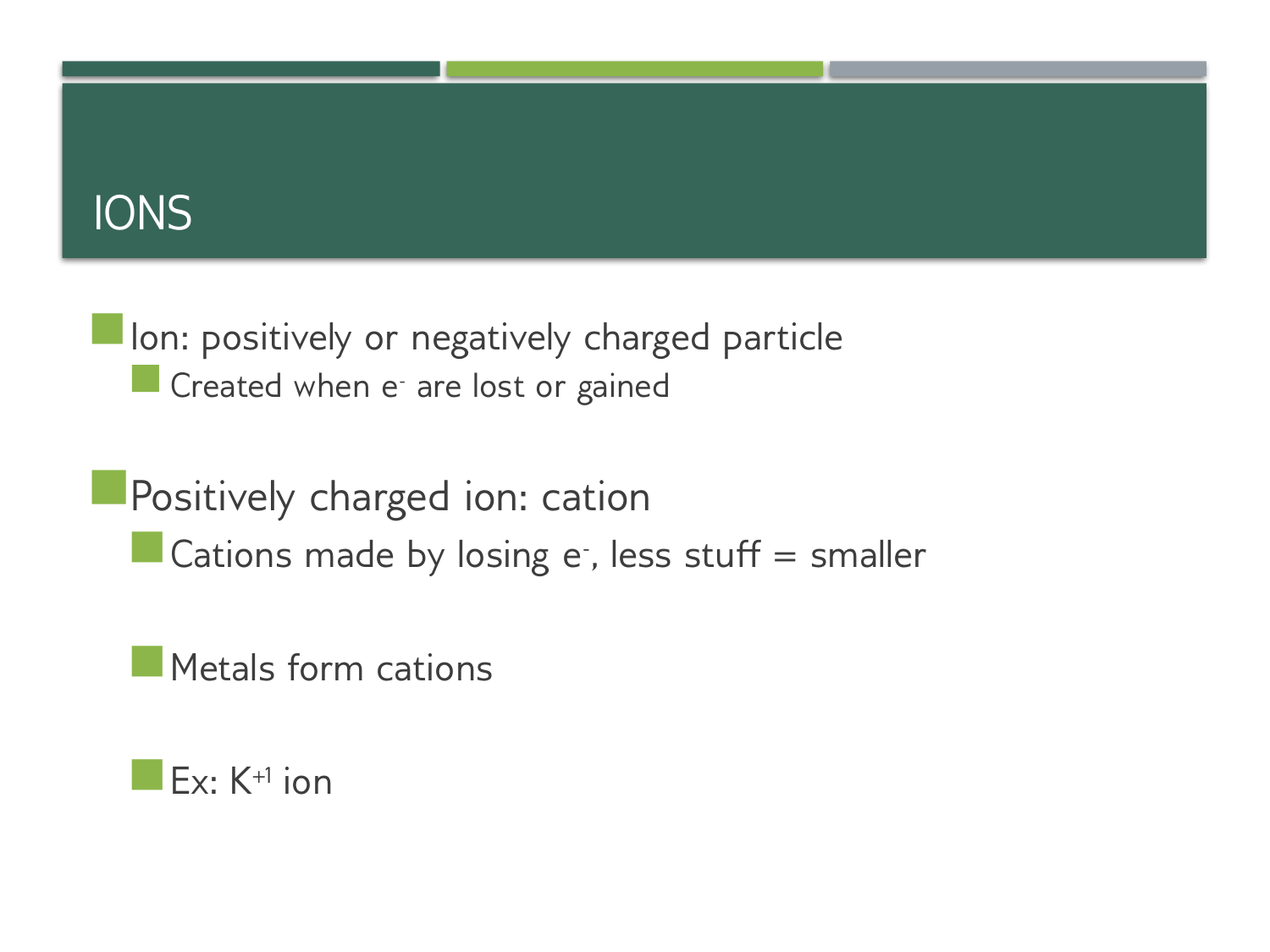

# Ions
Ion: positively or negatively charged particle
Created when e- are lost or gained

Positively charged ion: cation
Cations made by losing e-, less stuff = smaller

Metals form cations

Ex: K+1 ion